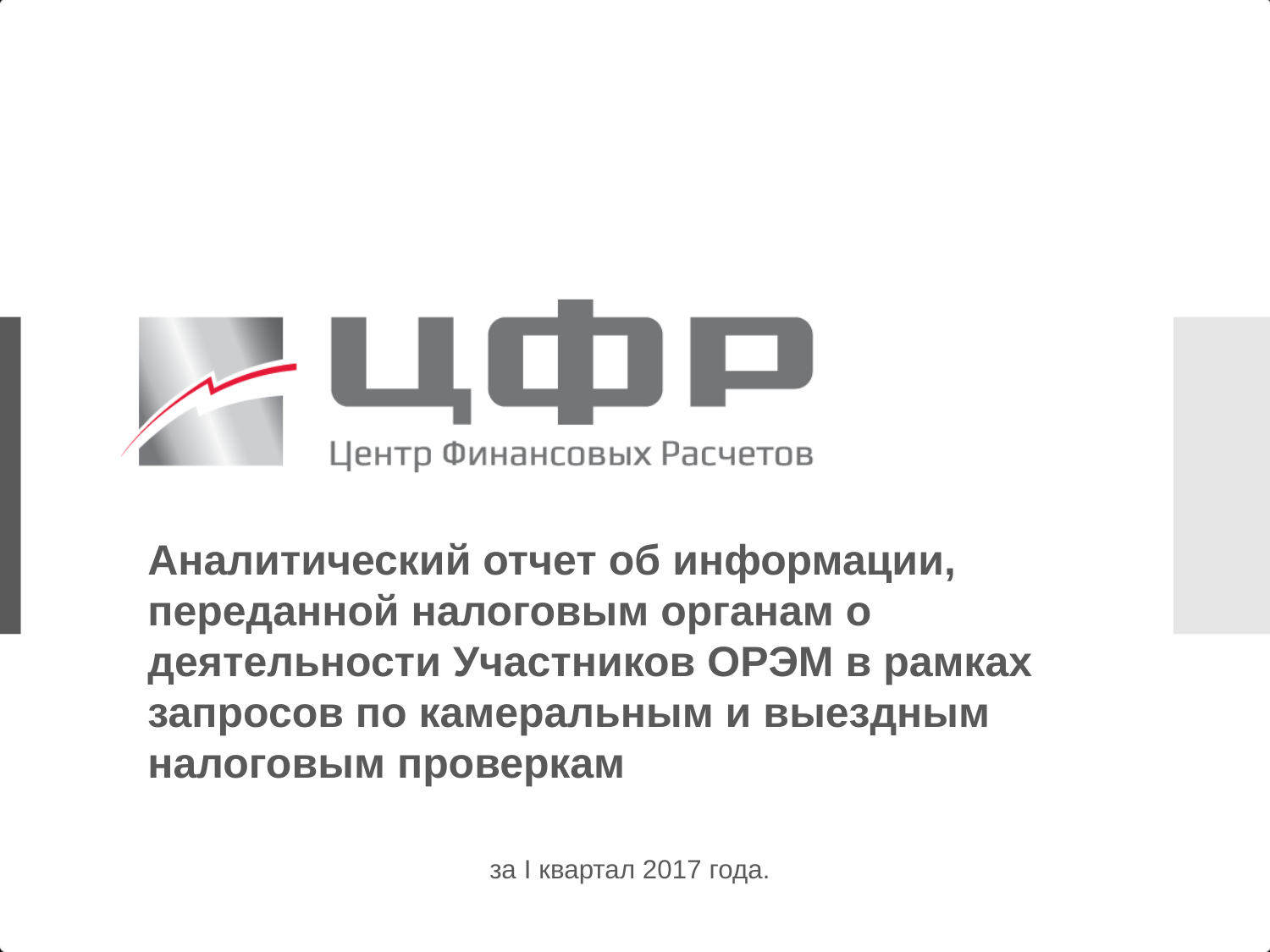

# Аналитический отчет об информации, переданной налоговым органам о деятельности Участников ОРЭМ в рамках запросов по камеральным и выездным налоговым проверкам
за I квартал 2017 года.